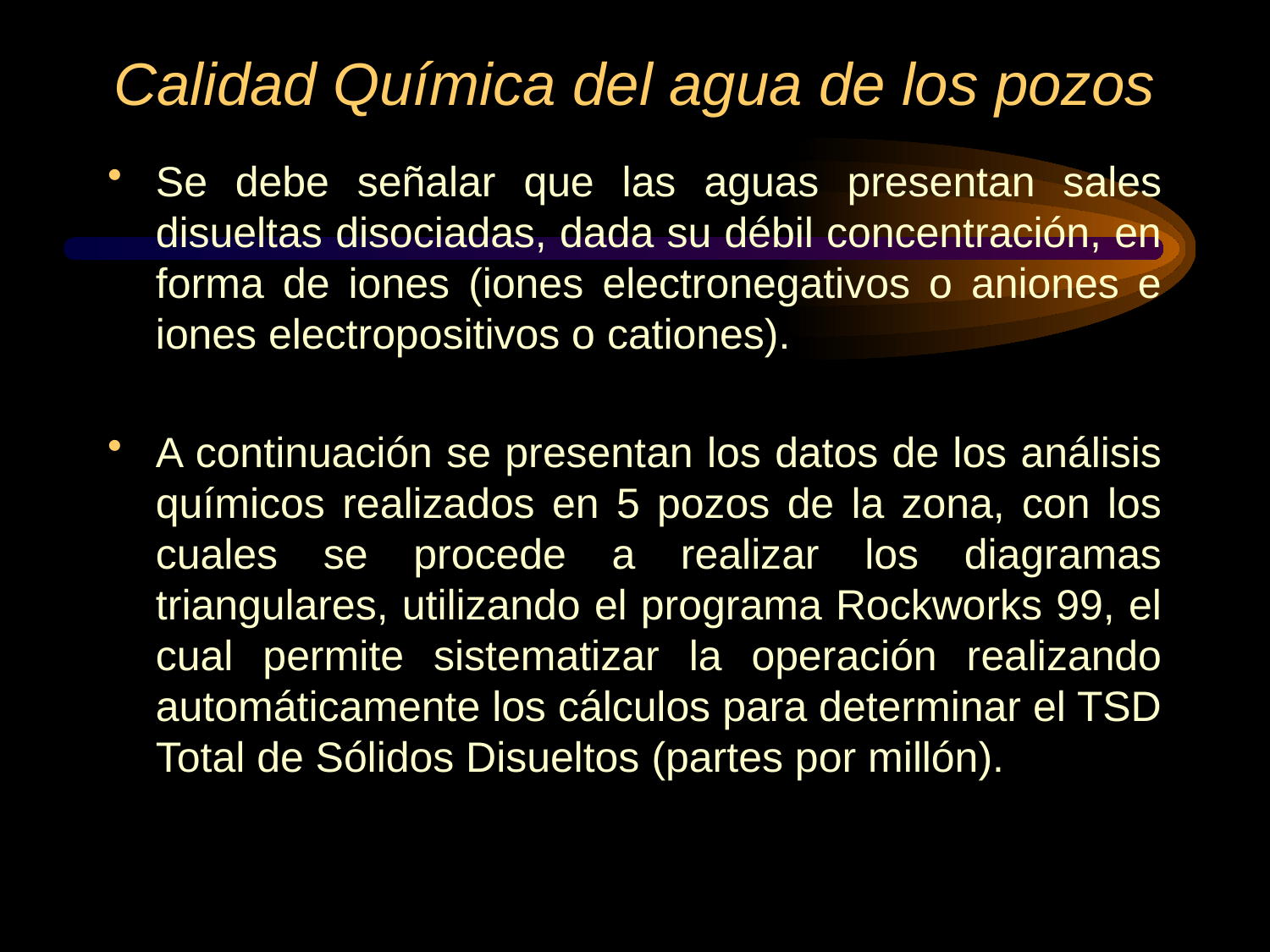

# Calidad Química del agua de los pozos
Se debe señalar que las aguas presentan sales disueltas disociadas, dada su débil concentración, en forma de iones (iones electronegativos o aniones e iones electropositivos o cationes).

A continuación se presentan los datos de los análisis químicos realizados en 5 pozos de la zona, con los cuales se procede a realizar los diagramas triangulares, utilizando el programa Rockworks 99, el cual permite sistematizar la operación realizando automáticamente los cálculos para determinar el TSD Total de Sólidos Disueltos (partes por millón).